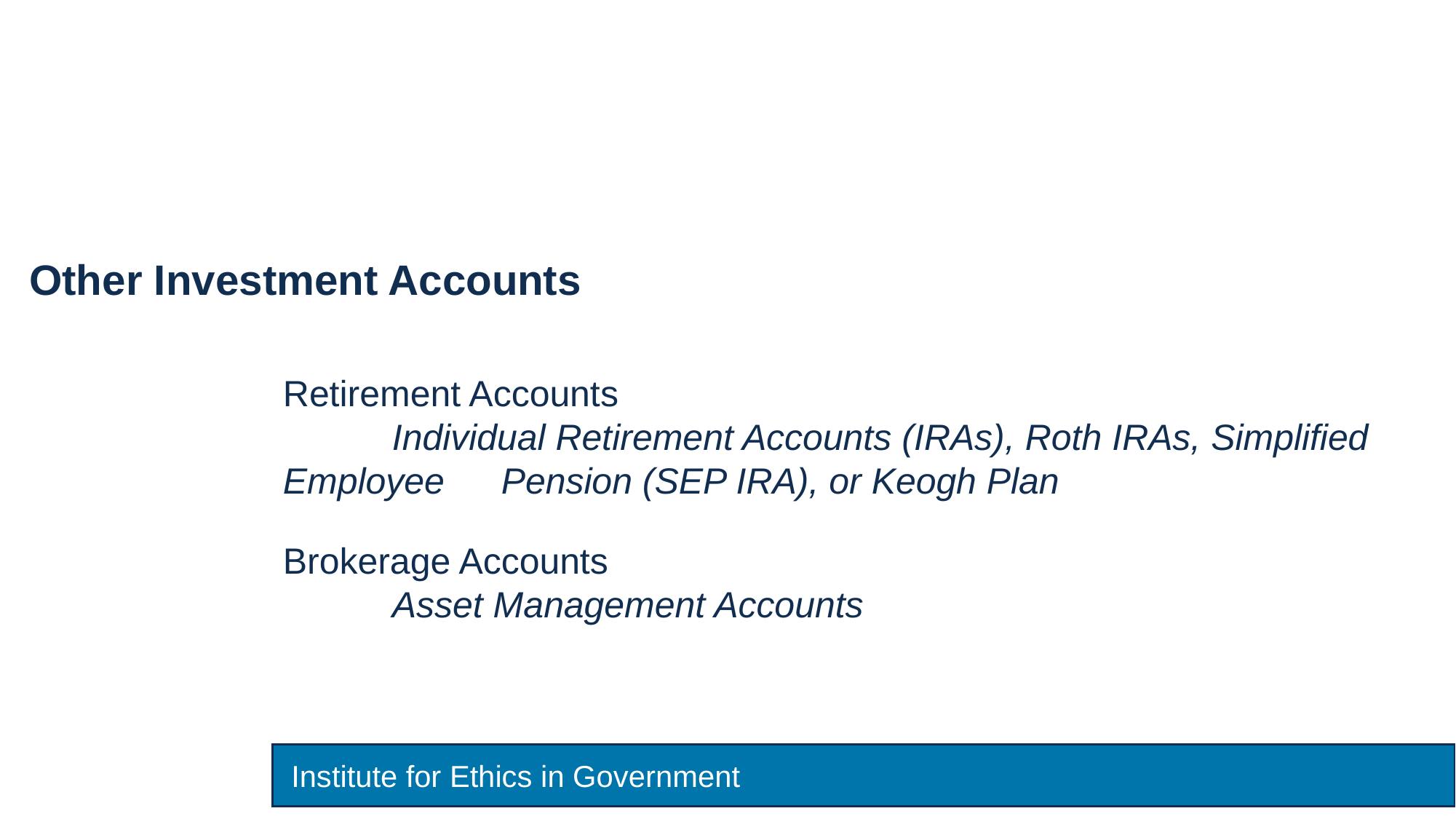

# Other Investment Accounts
Other Investment Accounts
Retirement Accounts
	Individual Retirement Accounts (IRAs), Roth IRAs, Simplified Employee 	Pension (SEP IRA), or Keogh Plan
Brokerage Accounts
	Asset Management Accounts
 Institute for Ethics in Government